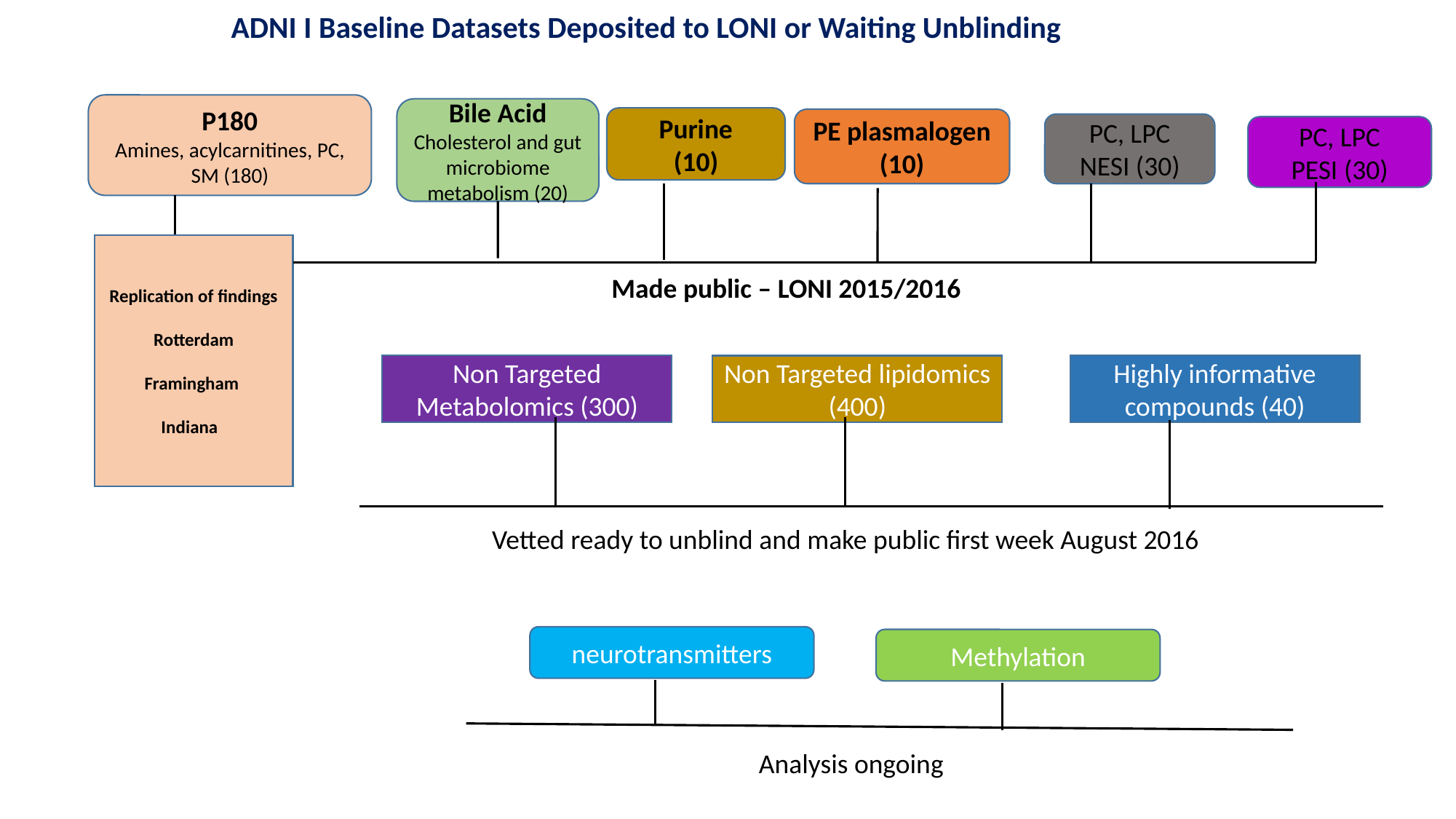

ADNI I Baseline Datasets Deposited to LONI or Waiting Unblinding

P180
Amines, acylcarnitines, PC, SM (180)
Bile Acid
Cholesterol and gut microbiome metabolism (20)
Purine
(10)
PE plasmalogen
(10)
PC, LPC
NESI (30)

PC, LPC
PESI (30)

Replication of findings

Rotterdam

Framingham

Indiana
Made public – LONI 2015/2016
Non Targeted Metabolomics (300)
Highly informative compounds (40)
Non Targeted lipidomics (400)
Vetted ready to unblind and make public first week August 2016
neurotransmitters
Methylation
Analysis ongoing